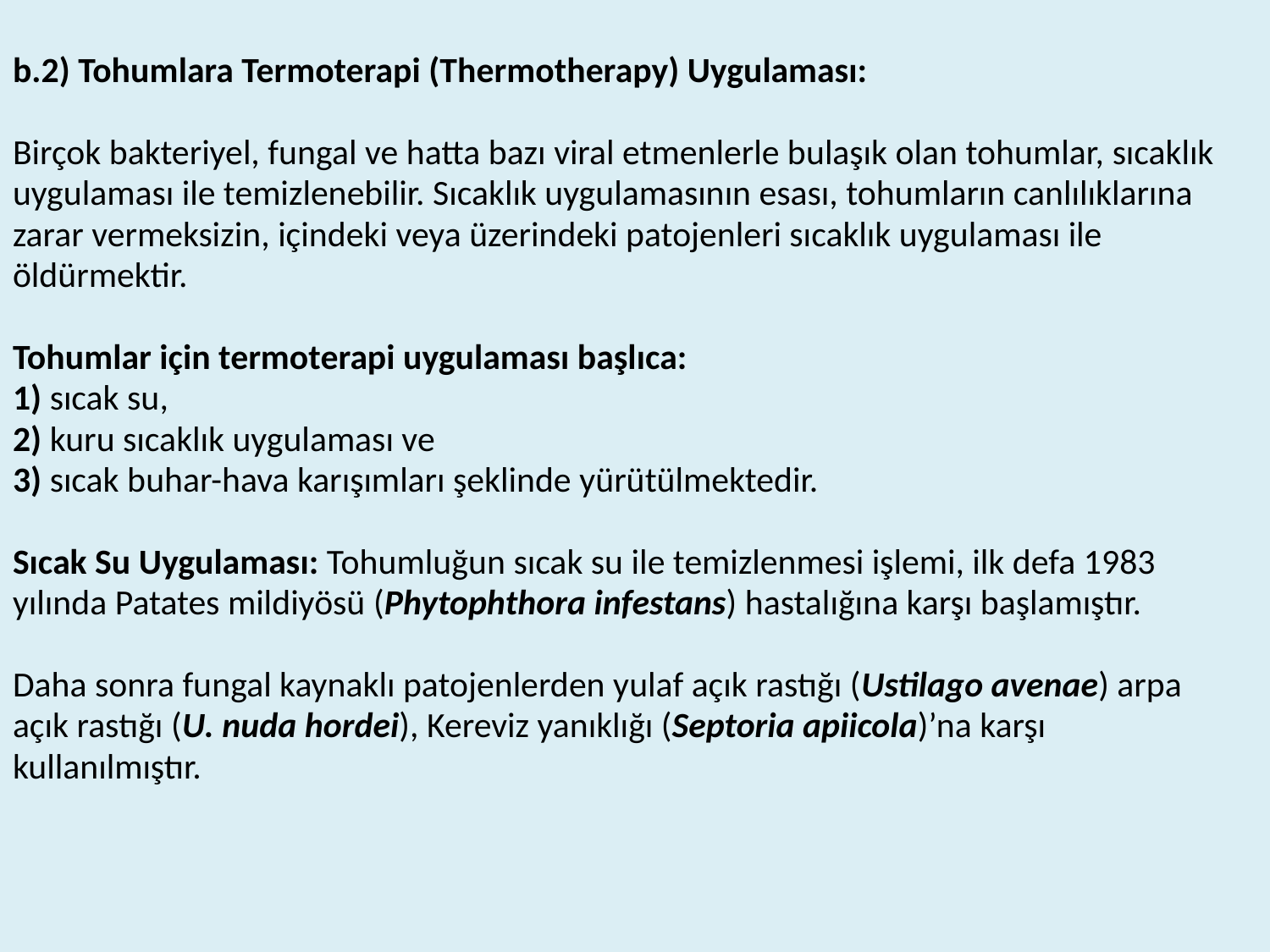

b.2) Tohumlara Termoterapi (Thermotherapy) Uygulaması:

Birçok bakteriyel, fungal ve hatta bazı viral etmenlerle bulaşık olan tohumlar, sıcaklık
uygulaması ile temizlenebilir. Sıcaklık uygulamasının esası, tohumların canlılıklarına
zarar vermeksizin, içindeki veya üzerindeki patojenleri sıcaklık uygulaması ile
öldürmektir.

Tohumlar için termoterapi uygulaması başlıca:
1) sıcak su,
2) kuru sıcaklık uygulaması ve
3) sıcak buhar-hava karışımları şeklinde yürütülmektedir.

Sıcak Su Uygulaması: Tohumluğun sıcak su ile temizlenmesi işlemi, ilk defa 1983
yılında Patates mildiyösü (Phytophthora infestans) hastalığına karşı başlamıştır.

Daha sonra fungal kaynaklı patojenlerden yulaf açık rastığı (Ustilago avenae) arpa
açık rastığı (U. nuda hordei), Kereviz yanıklığı (Septoria apiicola)’na karşı
kullanılmıştır.